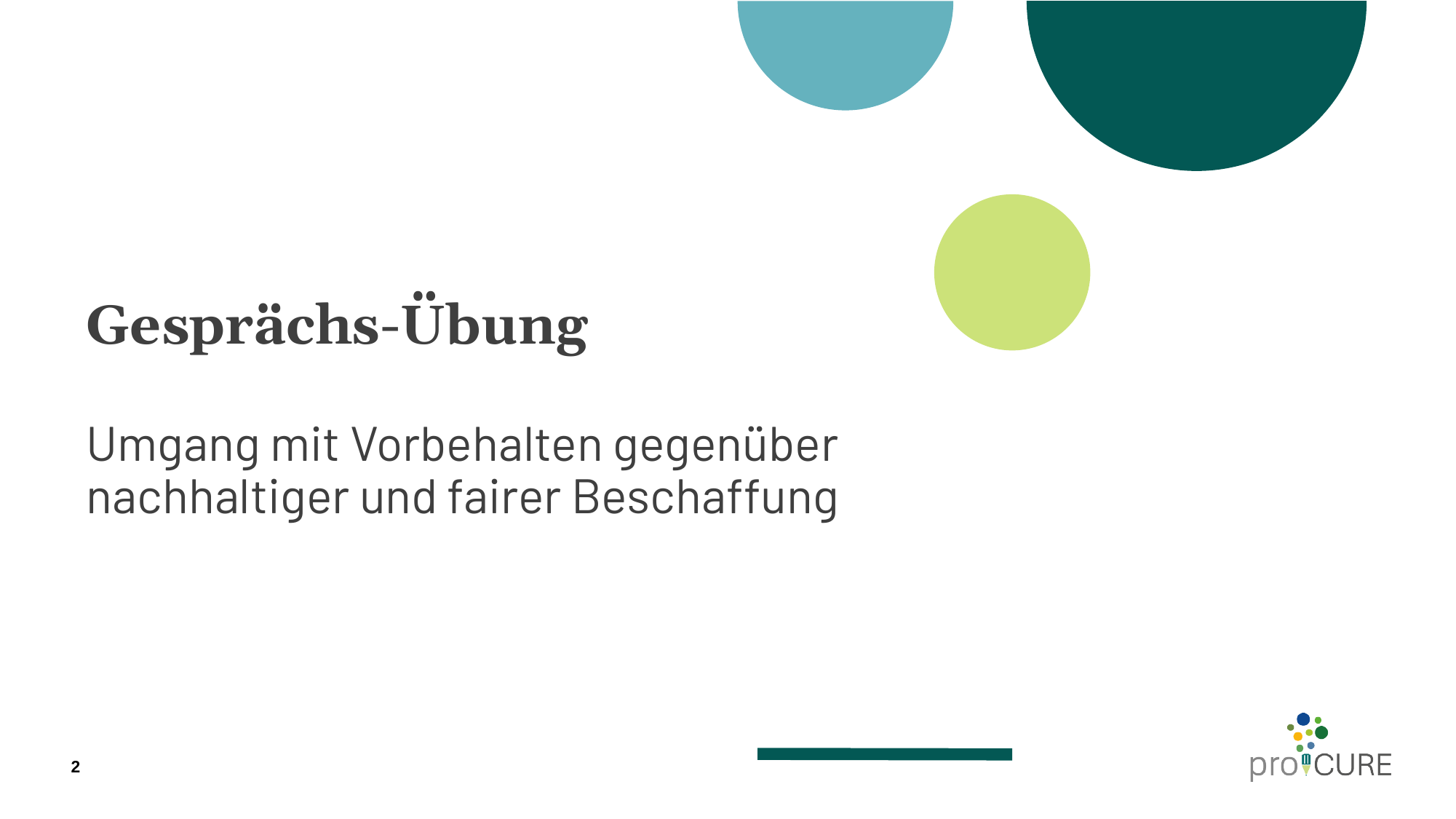

Gesprächs-Übung

Umgang mit Vorbehalten gegenüber nachhaltiger und fairer Beschaffung
2